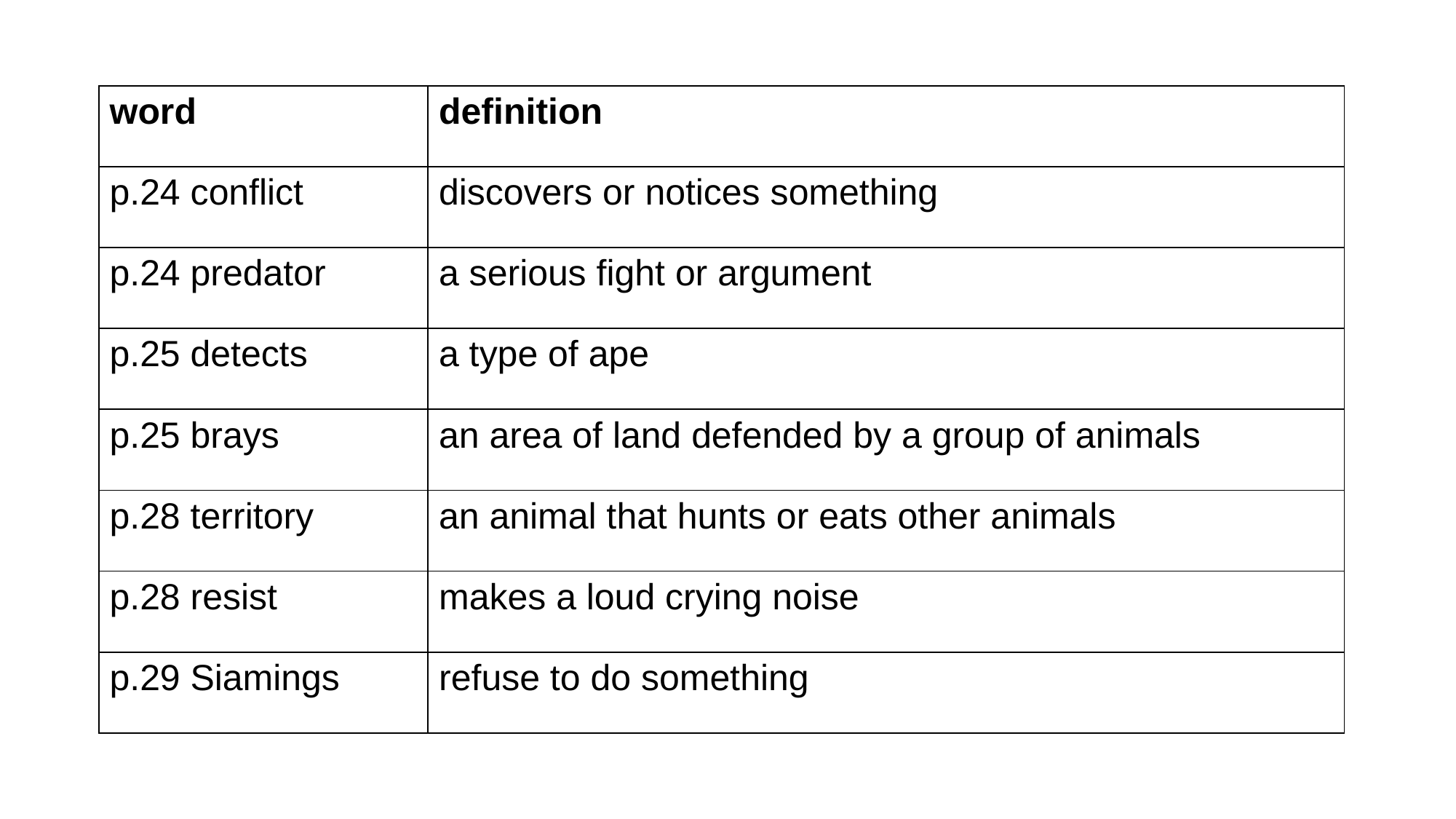

| word | definition |
| --- | --- |
| p.24 conflict | discovers or notices something |
| p.24 predator | a serious fight or argument |
| p.25 detects | a type of ape |
| p.25 brays | an area of land defended by a group of animals |
| p.28 territory | an animal that hunts or eats other animals |
| p.28 resist | makes a loud crying noise |
| p.29 Siamings | refuse to do something |